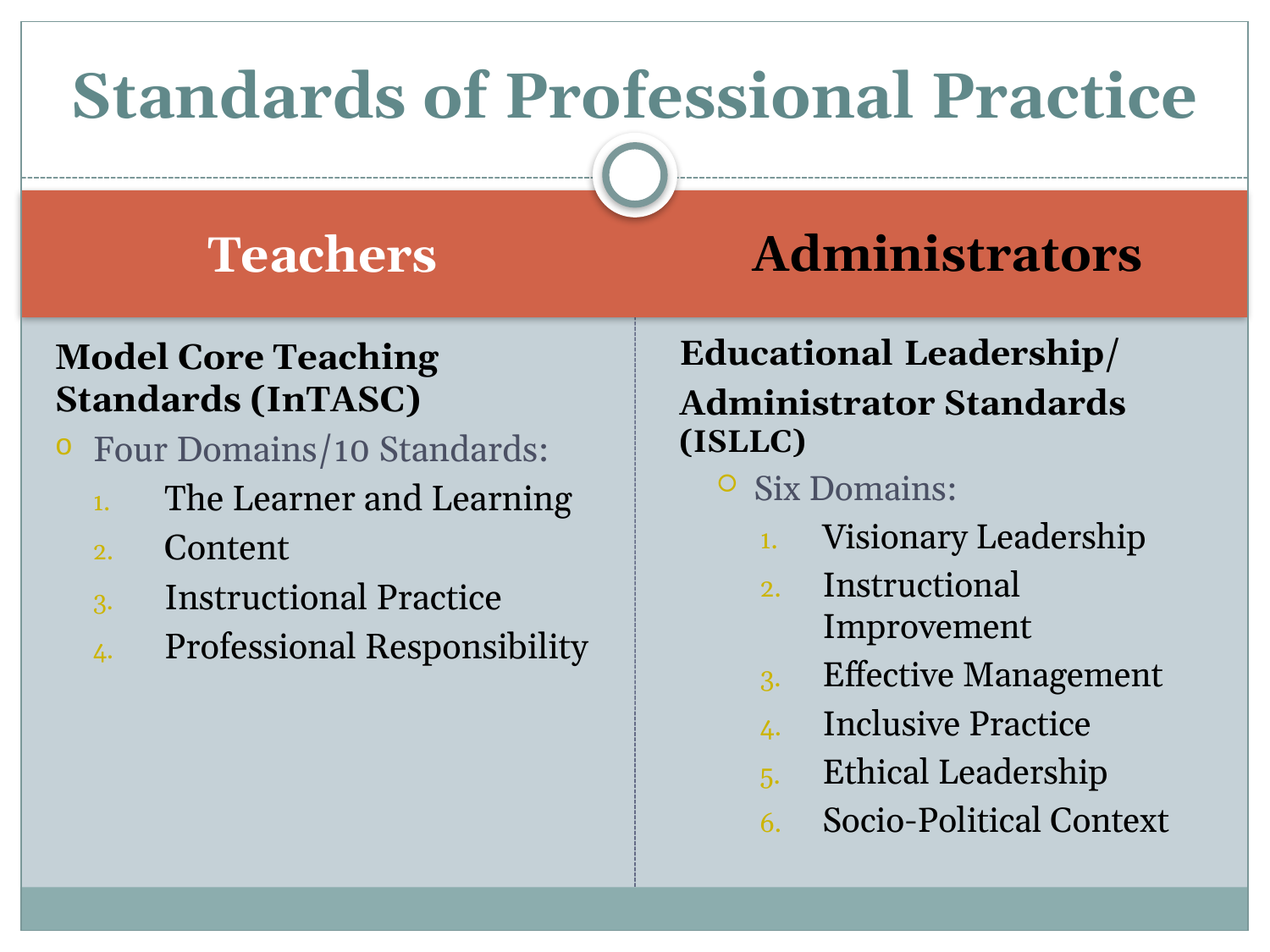

# Standards of Professional Practice
Teachers
Administrators
Educational Leadership/
Administrator Standards (ISLLC)
Six Domains:
Visionary Leadership
Instructional Improvement
Effective Management
Inclusive Practice
Ethical Leadership
Socio-Political Context

Model Core Teaching Standards (InTASC)
Four Domains/10 Standards:
The Learner and Learning
Content
Instructional Practice
Professional Responsibility